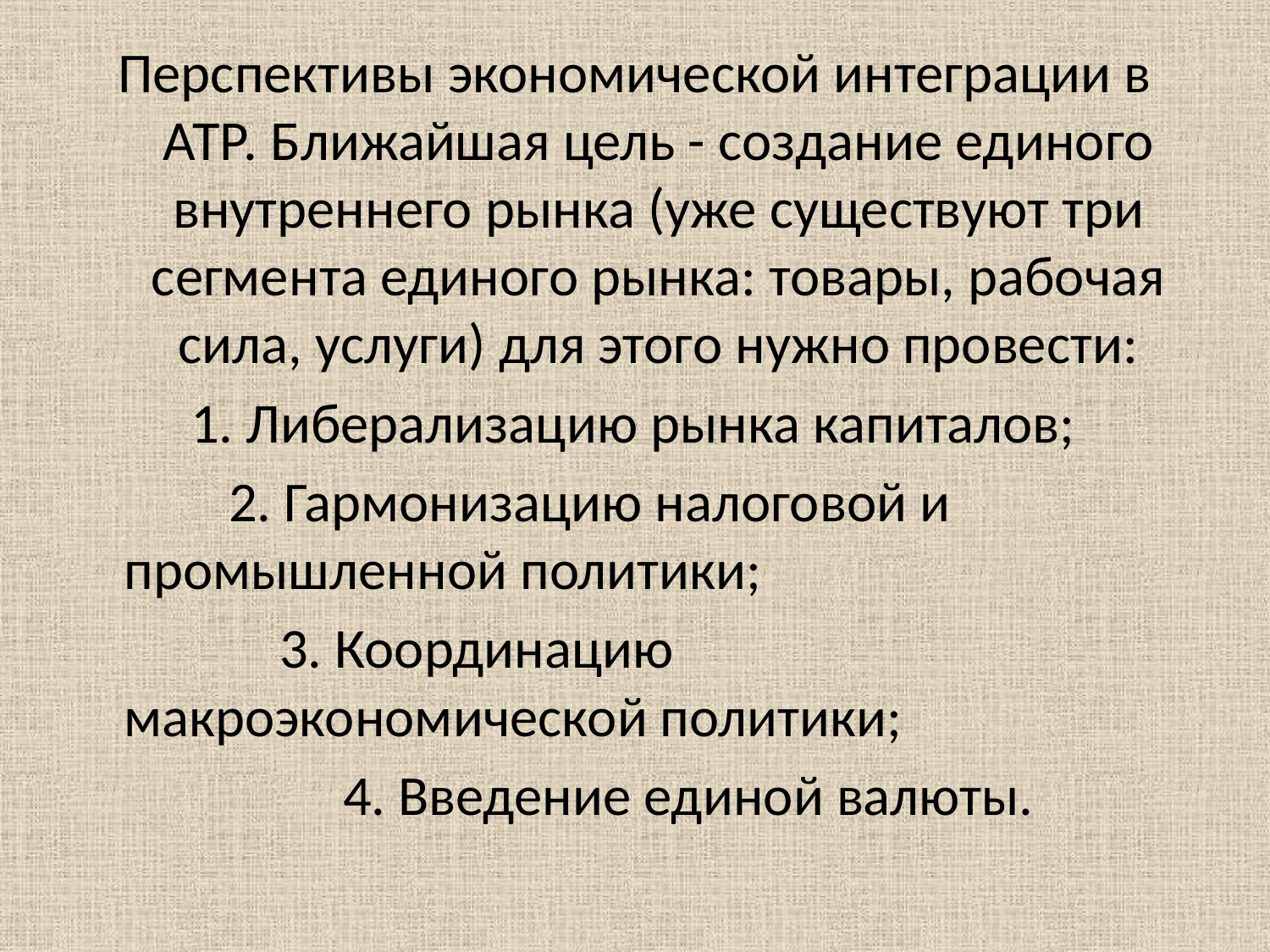

Перспективы экономической интеграции в АТР. Ближайшая цель - создание единого внутреннего рынка (уже существуют три сегмента единого рынка: товары, рабочая сила, услуги) для этого нужно провести:
         1. Либерализацию рынка капиталов;
            2. Гармонизацию налоговой и промышленной политики;
                3. Координацию макроэкономической политики;
                     4. Введение единой валюты.